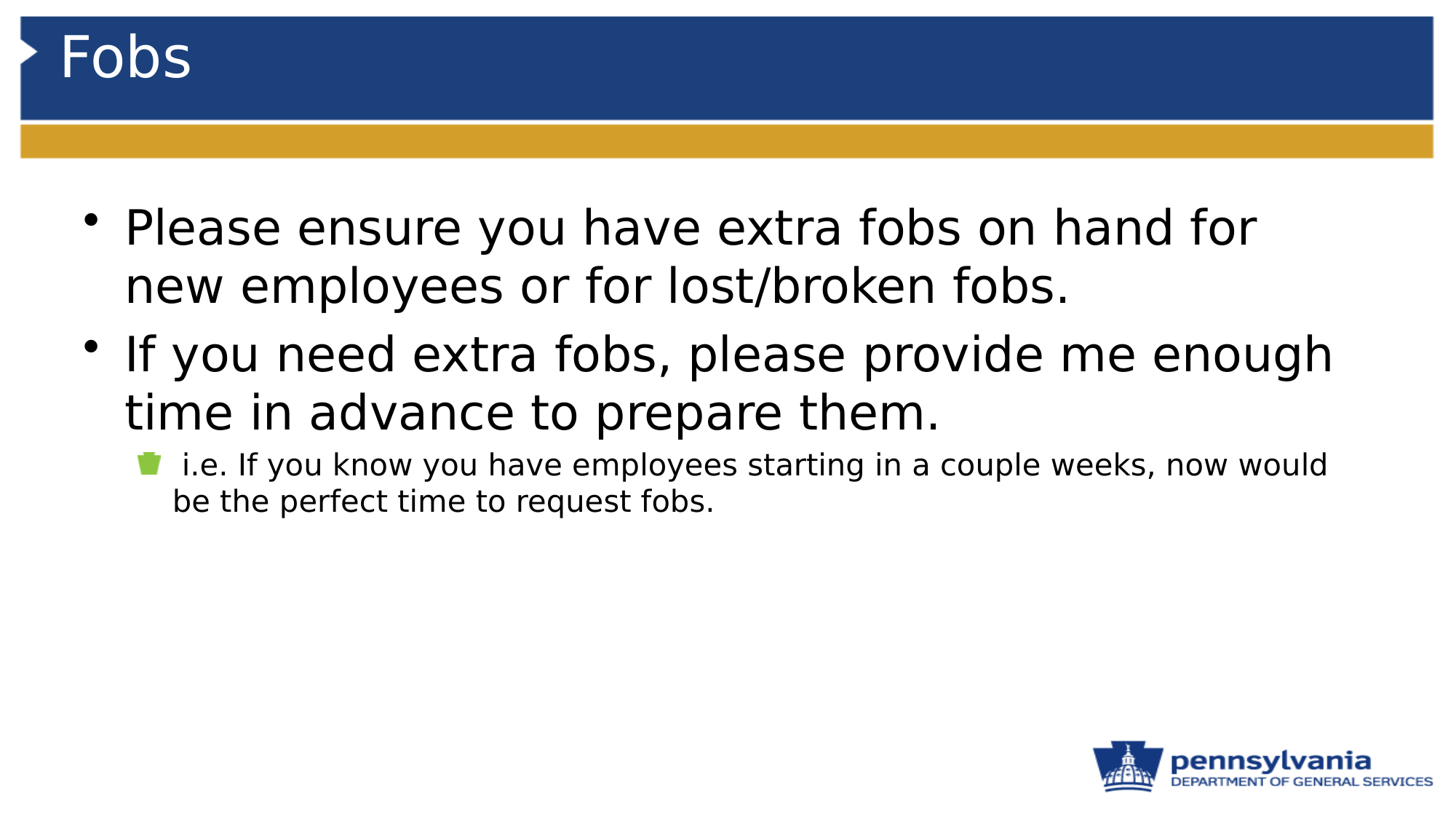

# Fobs
Please ensure you have extra fobs on hand for new employees or for lost/broken fobs.
If you need extra fobs, please provide me enough time in advance to prepare them.
 i.e. If you know you have employees starting in a couple weeks, now would be the perfect time to request fobs.